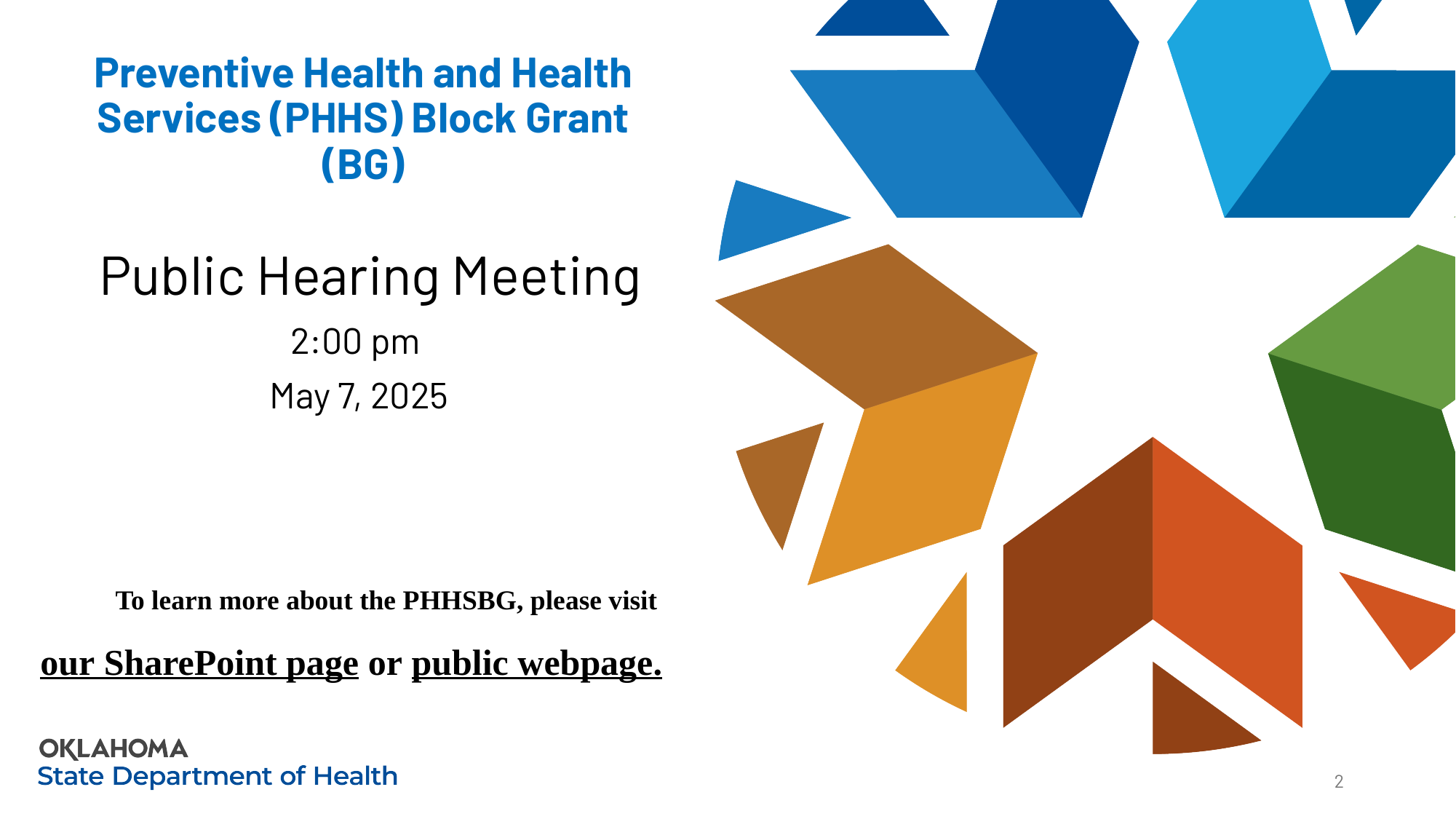

# Preventive Health and Health Services (PHHS) Block Grant (BG)
Public Hearing Meeting

2:00 pm
May 7, 2025

To learn more about the PHHSBG, please visit
our SharePoint page or public webpage.
2